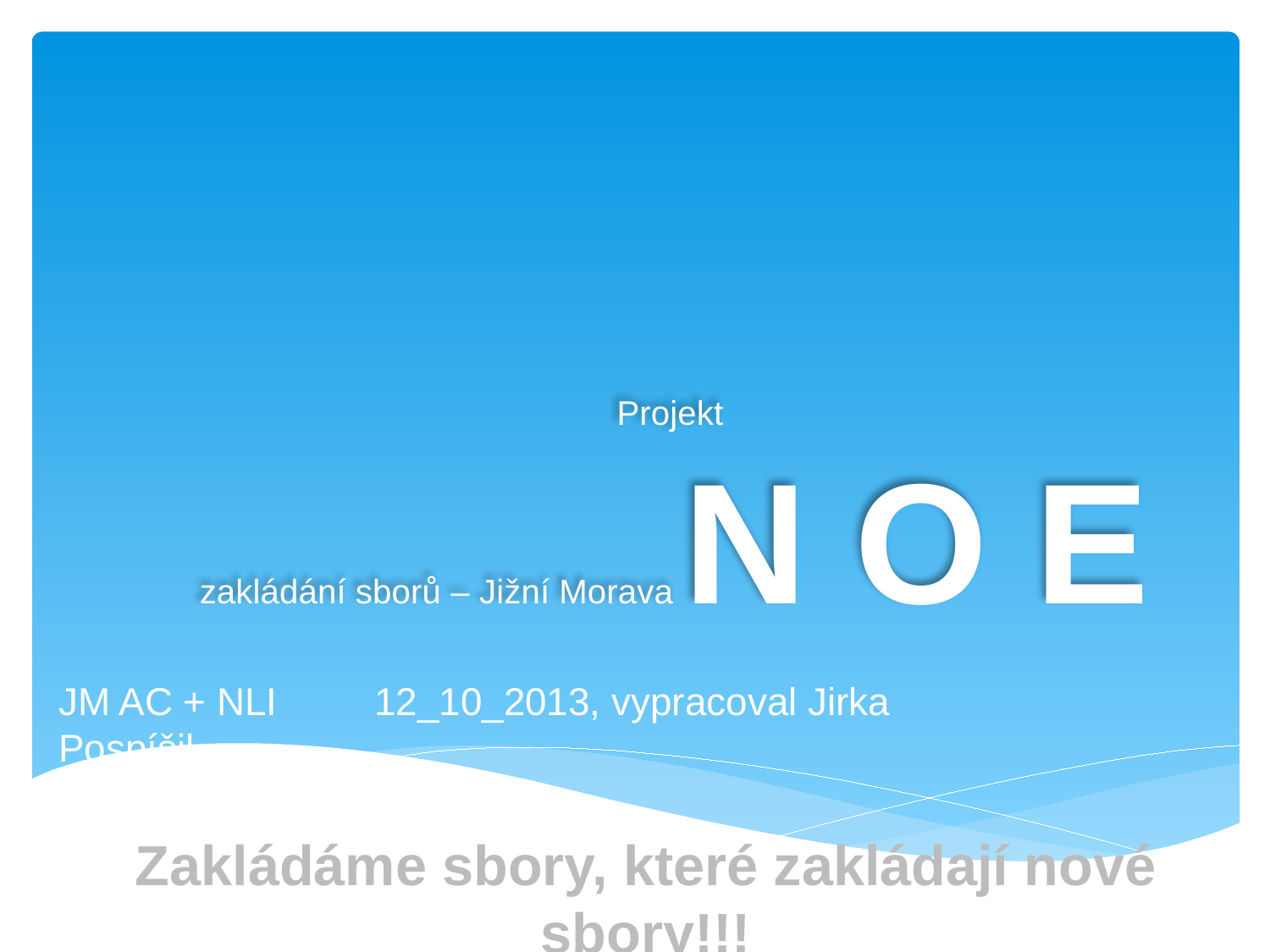

# Projekt zakládání sborů – Jižní Morava N O E

JM AC + NLI         12_10_2013, vypracoval Jirka Pospíšil
Zakládáme sbory, které zakládají nové sbory!!!